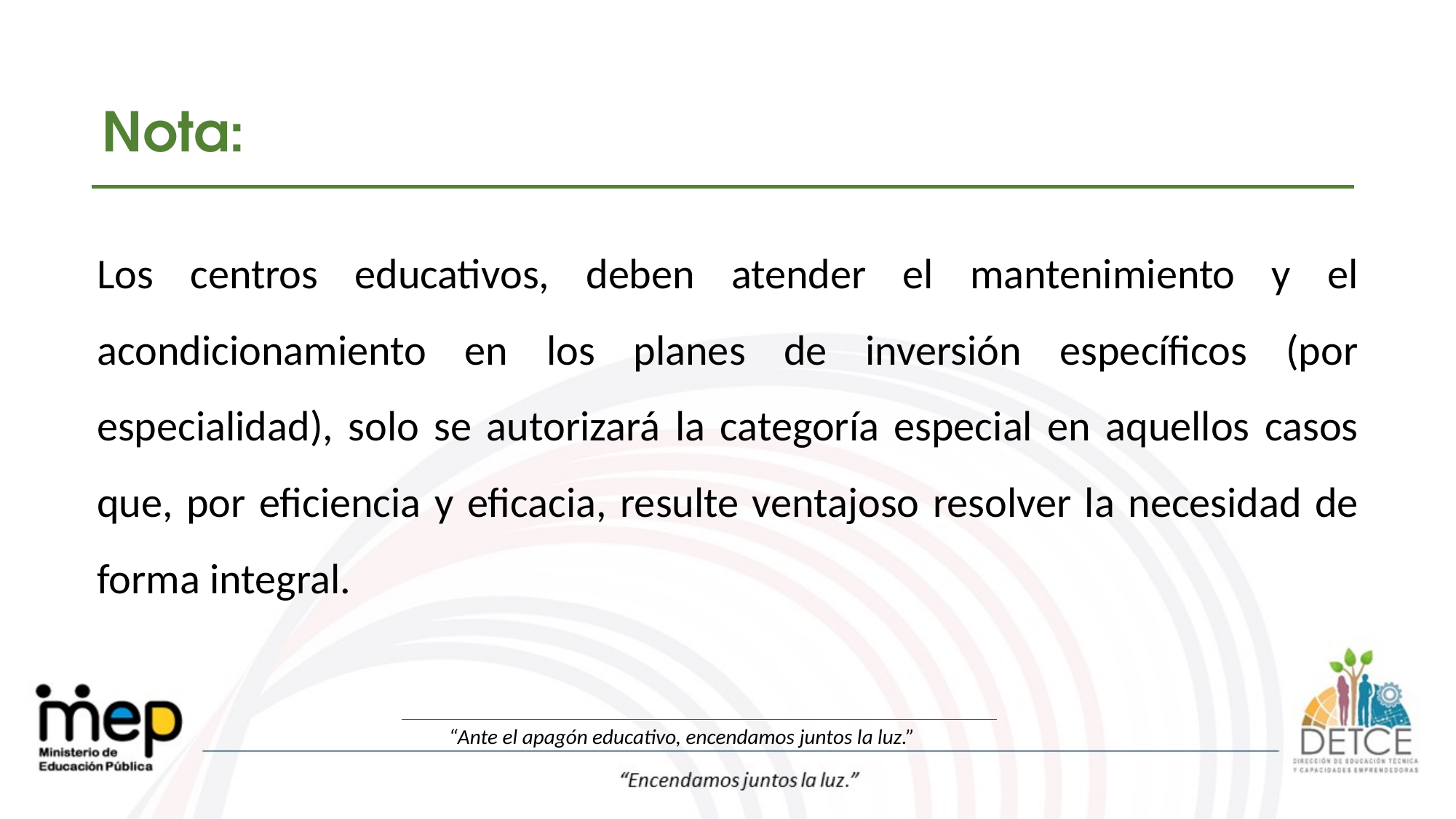

Nota:
Los centros educativos, deben atender el mantenimiento y el acondicionamiento en los planes de inversión específicos (por especialidad), solo se autorizará la categoría especial en aquellos casos que, por eficiencia y eficacia, resulte ventajoso resolver la necesidad de forma integral.
“Ante el apagón educativo, encendamos juntos la luz.”